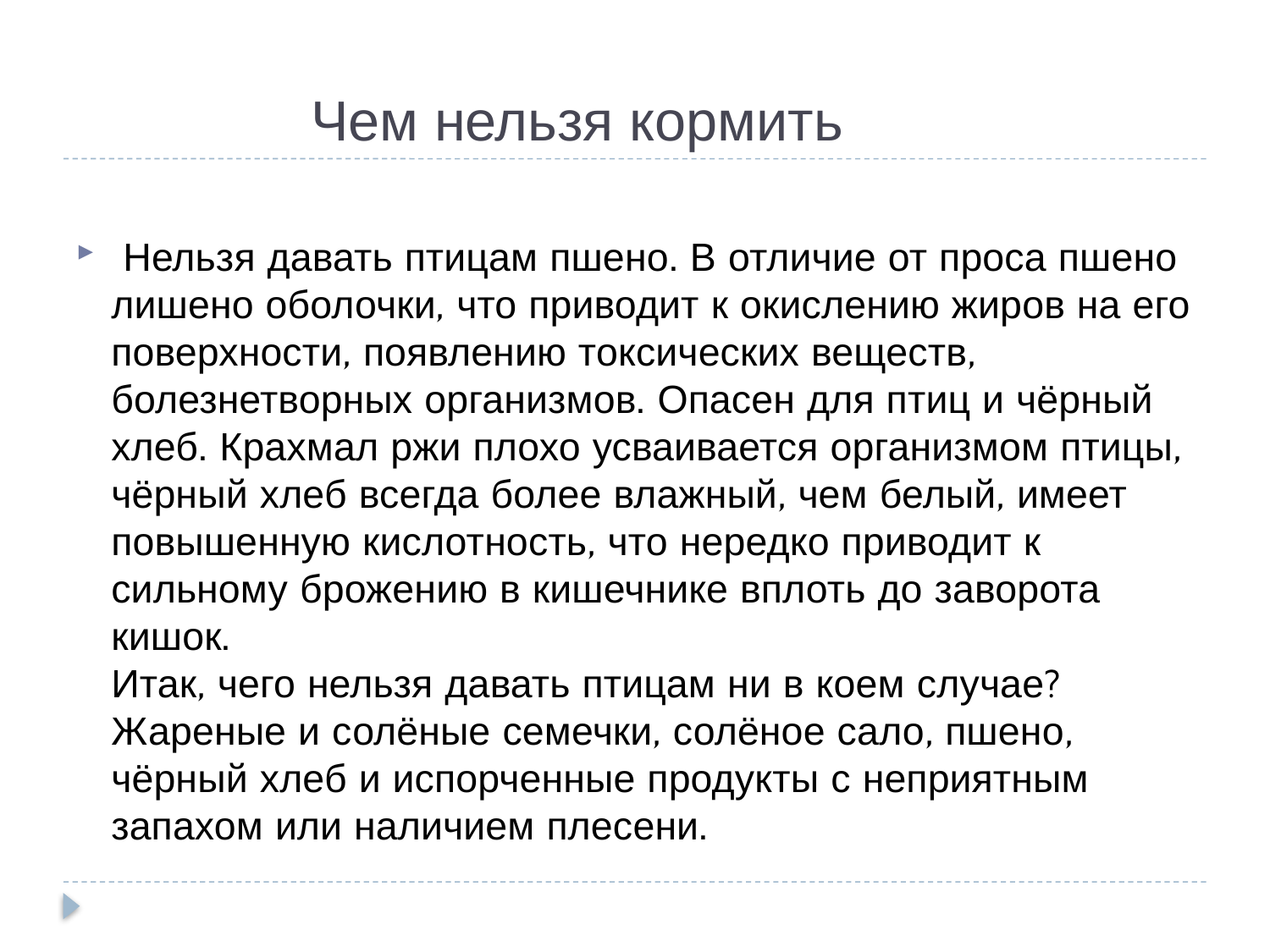

# Чем нельзя кормить

 Нельзя давать птицам пшено. В отличие от проса пшено лишено оболочки, что приводит к окислению жиров на его поверхности, появлению токсических веществ, болезнетворных организмов. Опасен для птиц и чёрный хлеб. Крахмал ржи плохо усваивается организмом птицы, чёрный хлеб всегда более влажный, чем белый, имеет повышенную кислотность, что нередко приводит к сильному брожению в кишечнике вплоть до заворота кишок.
Итак, чего нельзя давать птицам ни в коем случае? Жареные и солёные семечки, солёное сало, пшено, чёрный хлеб и испорченные продукты с неприятным запахом или наличием плесени.